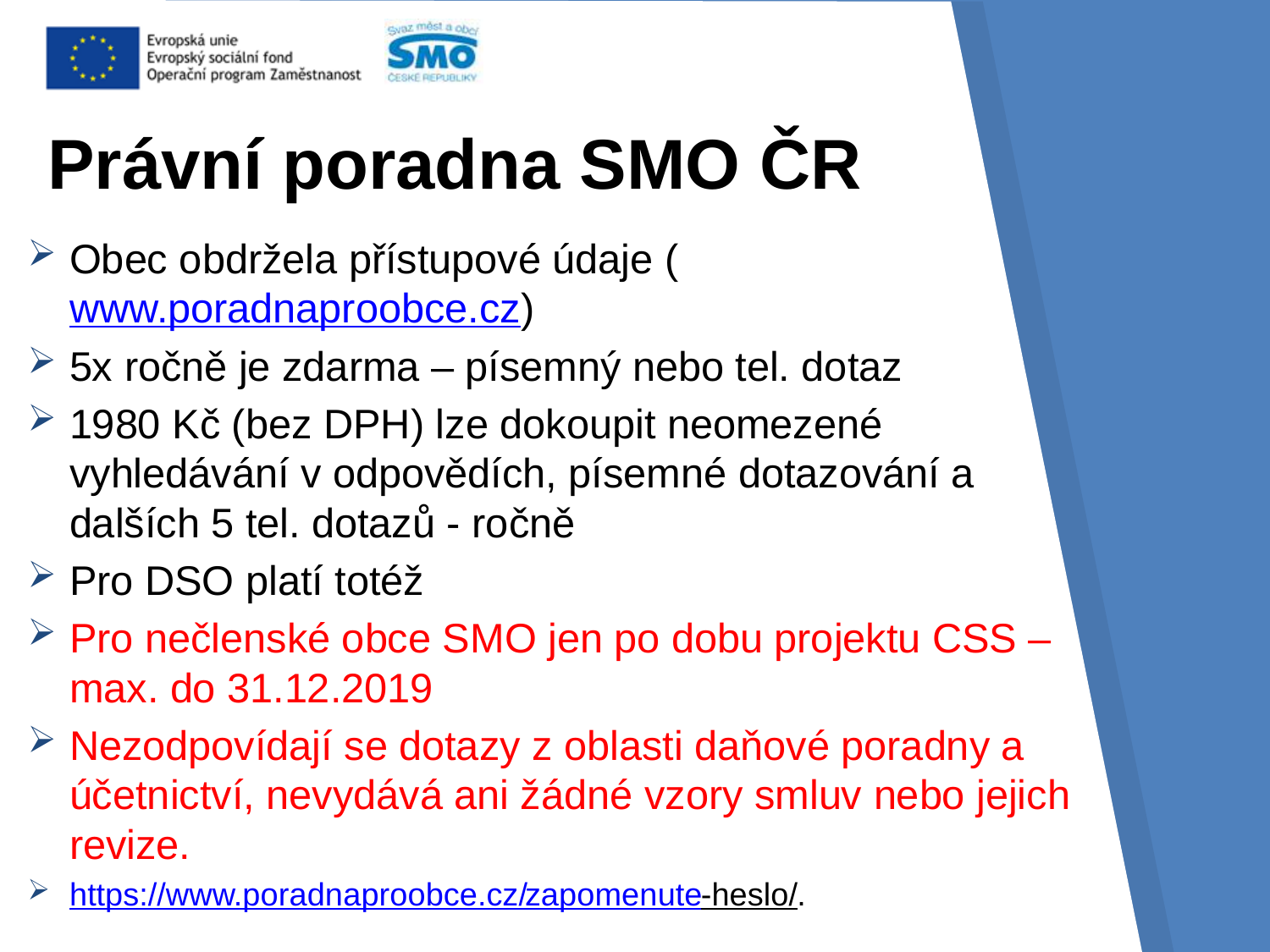

# Právní poradna SMO ČR
Obec obdržela přístupové údaje (www.poradnaproobce.cz)
5x ročně je zdarma – písemný nebo tel. dotaz
1980 Kč (bez DPH) lze dokoupit neomezené vyhledávání v odpovědích, písemné dotazování a dalších 5 tel. dotazů - ročně
Pro DSO platí totéž
Pro nečlenské obce SMO jen po dobu projektu CSS – max. do 31.12.2019
Nezodpovídají se dotazy z oblasti daňové poradny a účetnictví, nevydává ani žádné vzory smluv nebo jejich revize.
https://www.poradnaproobce.cz/zapomenute-heslo/.